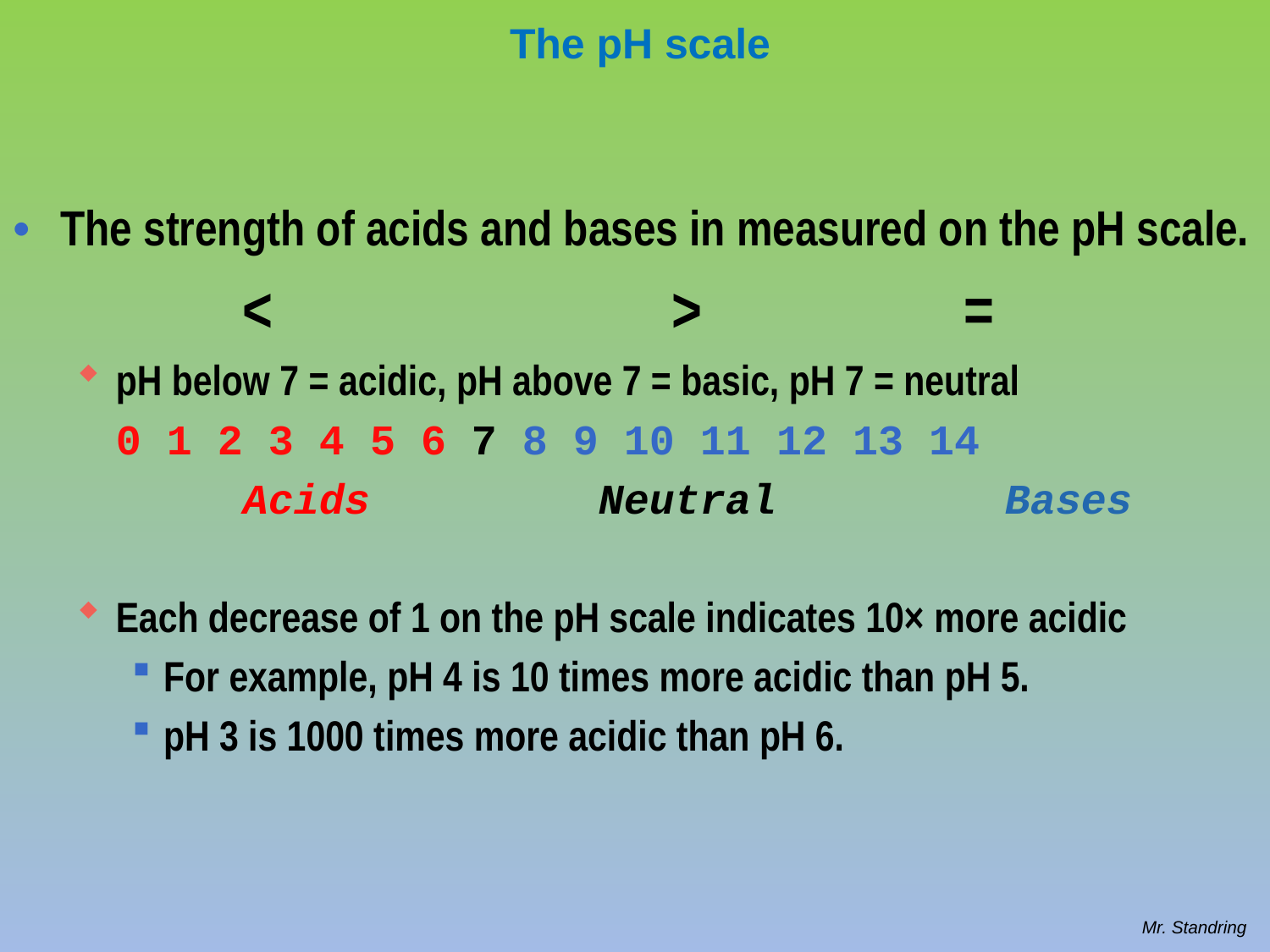

# The pH scale
The strength of acids and bases in measured on the pH scale.
		<	                     >		      =
pH below 7 = acidic, pH above 7 = basic, pH 7 = neutral
	0 1 2 3 4 5 6 7 8 9 10 11 12 13 14
		Acids	    Neutral		Bases

Each decrease of 1 on the pH scale indicates 10× more acidic
For example, pH 4 is 10 times more acidic than pH 5.
pH 3 is 1000 times more acidic than pH 6.

Mr. Standring